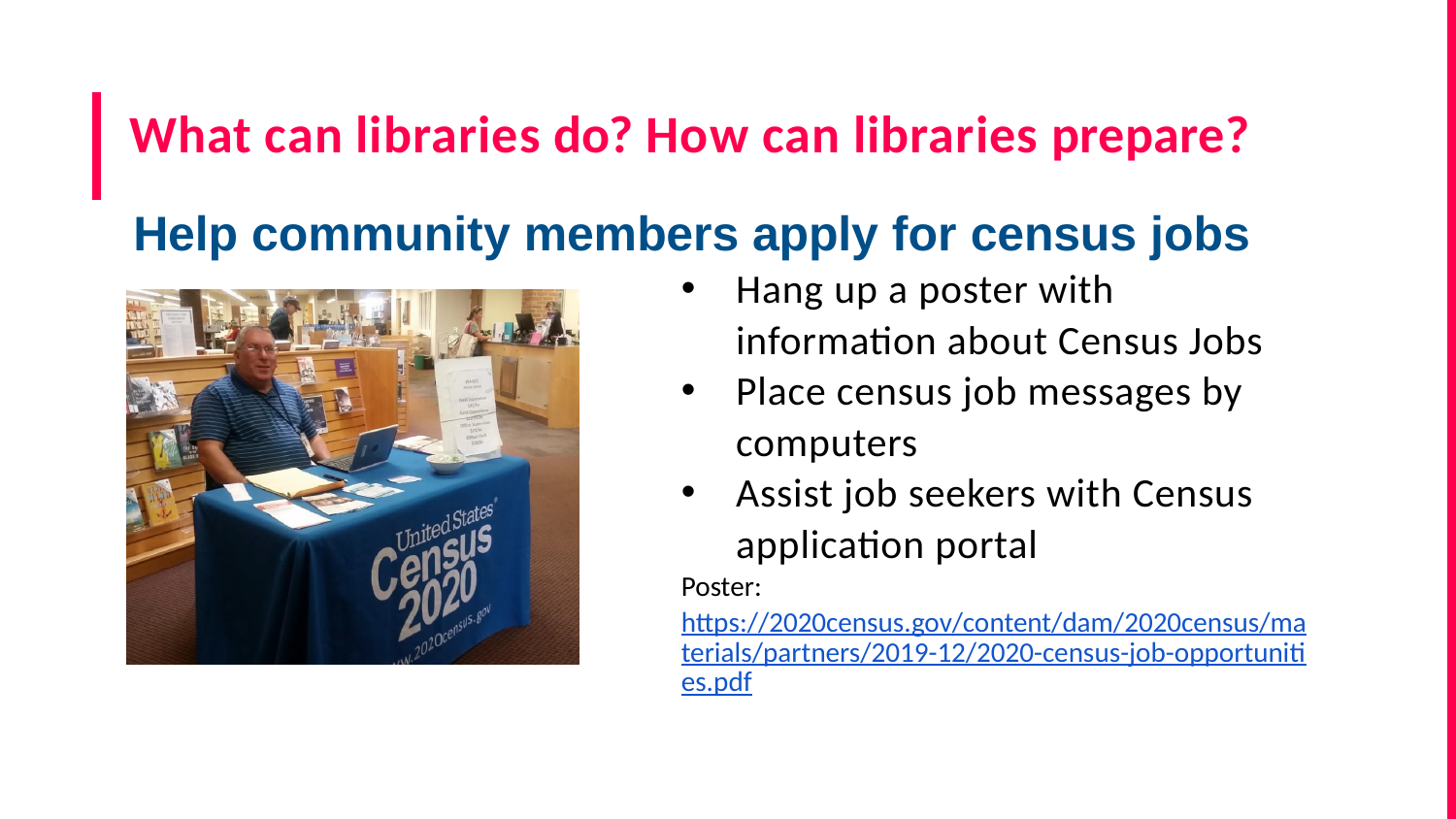

# What can libraries do? How can libraries prepare?
Help community members apply for census jobs
Hang up a poster with information about Census Jobs
Place census job messages by computers
Assist job seekers with Census application portal
Poster: https://2020census.gov/content/dam/2020census/materials/partners/2019-12/2020-census-job-opportunities.pdf